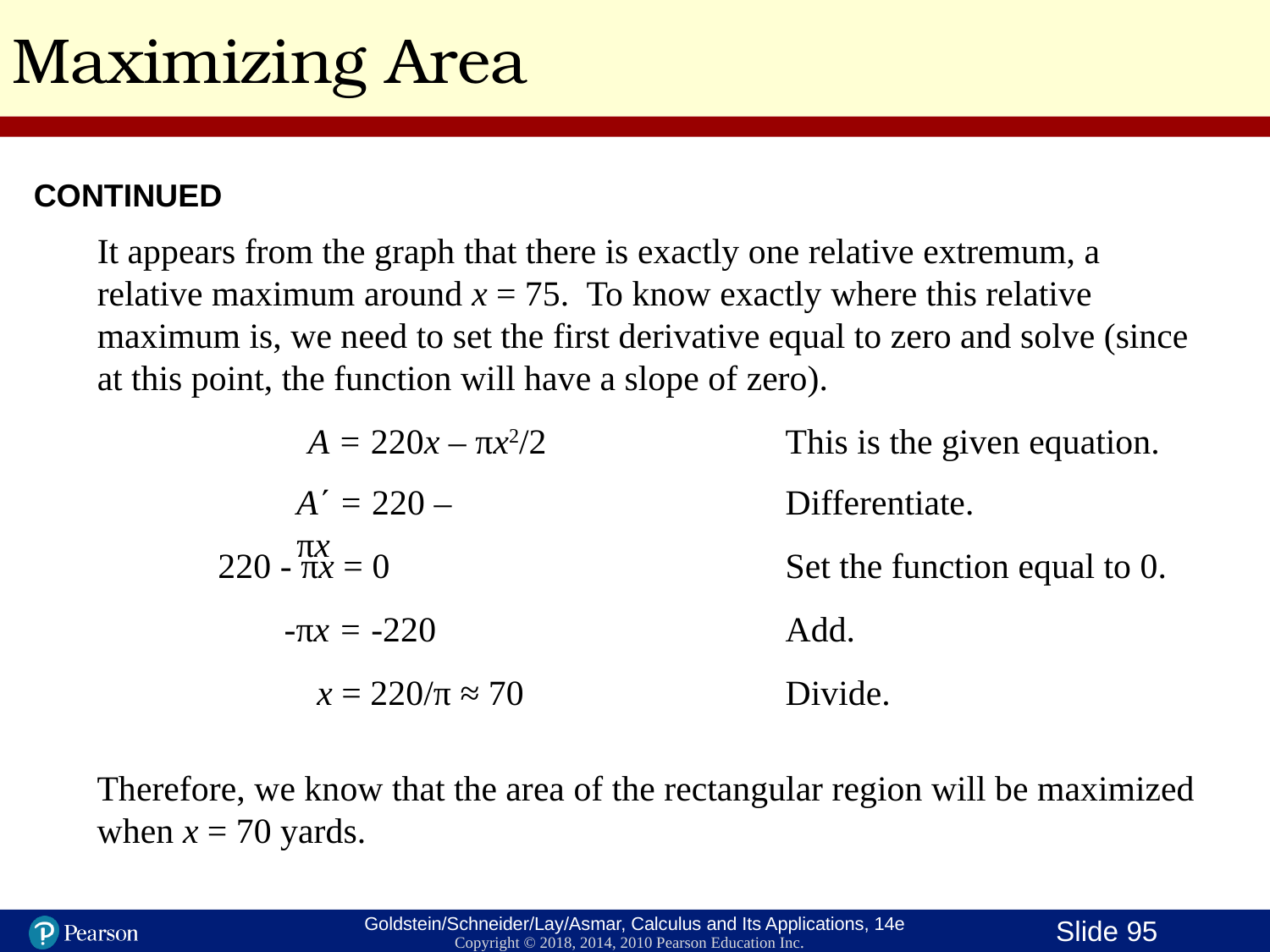

Maximizing Area

CONTINUED
It appears from the graph that there is exactly one relative extremum, a relative maximum around x = 75.  To know exactly where this relative maximum is, we need to set the first derivative equal to zero and solve (since at this point, the function will have a slope of zero).
A = 220x – πx2/2
This is the given equation.
A΄ = 220 – πx
Differentiate.
Set the function equal to 0.
220 - πx = 0
-πx = -220
Add.
x = 220/π ≈ 70
Divide.
Therefore, we know that the area of the rectangular region will be maximized when x = 70 yards.